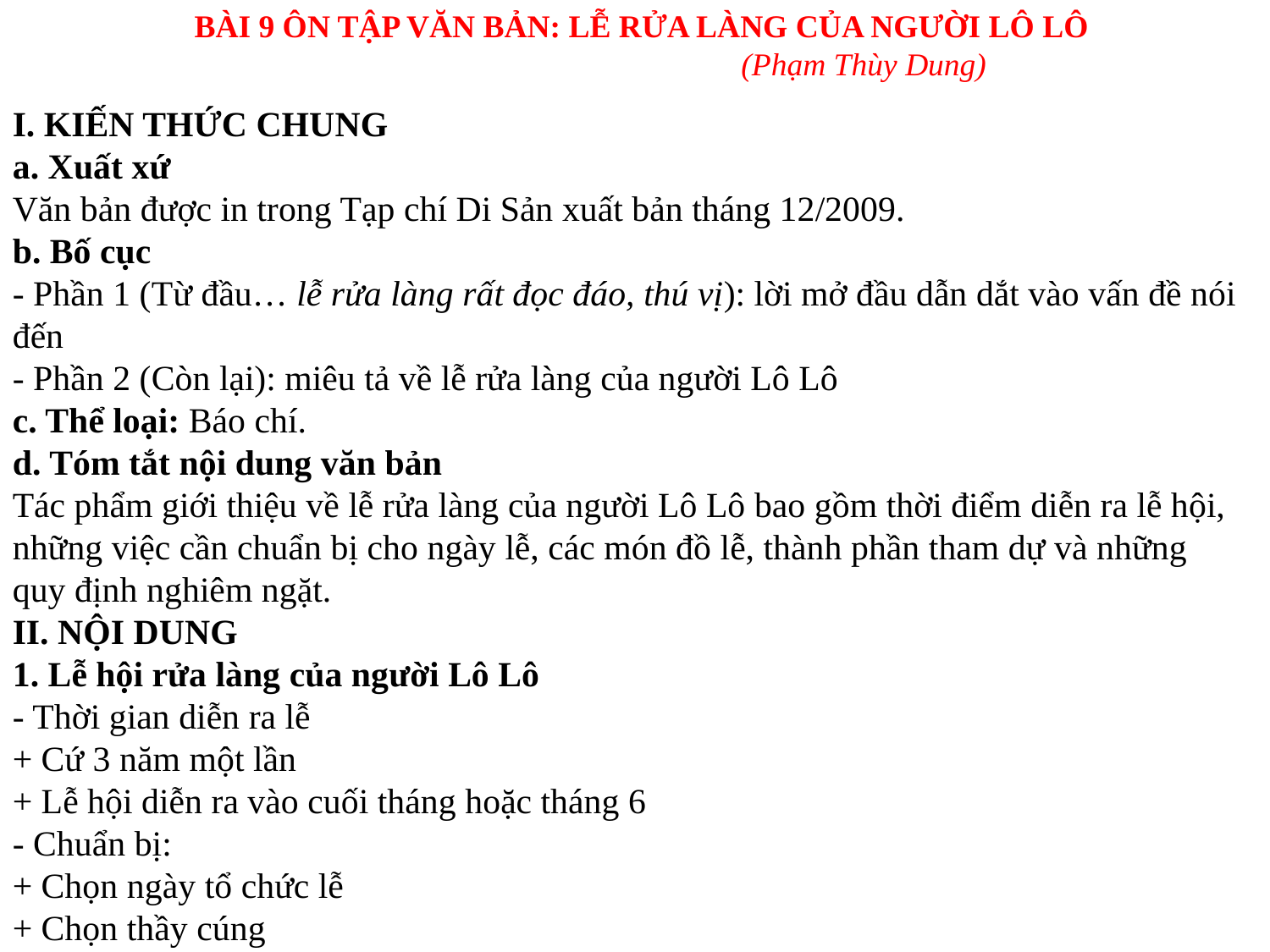

BÀI 9 ÔN TẬP VĂN BẢN: LỄ RỬA LÀNG CỦA NGƯỜI LÔ LÔ
(Phạm Thùy Dung)

I. KIẾN THỨC CHUNG
a. Xuất xứ
Văn bản được in trong Tạp chí Di Sản xuất bản tháng 12/2009.
b. Bố cục
- Phần 1 (Từ đầu… lễ rửa làng rất đọc đáo, thú vị): lời mở đầu dẫn dắt vào vấn đề nói đến
- Phần 2 (Còn lại): miêu tả về lễ rửa làng của người Lô Lô
c. Thể loại: Báo chí.
d. Tóm tắt nội dung văn bản
Tác phẩm giới thiệu về lễ rửa làng của người Lô Lô bao gồm thời điểm diễn ra lễ hội, những việc cần chuẩn bị cho ngày lễ, các món đồ lễ, thành phần tham dự và những quy định nghiêm ngặt.
II. NỘI DUNG
1. Lễ hội rửa làng của người Lô Lô
- Thời gian diễn ra lễ
+ Cứ 3 năm một lần
+ Lễ hội diễn ra vào cuối tháng hoặc tháng 6
- Chuẩn bị:
+ Chọn ngày tổ chức lễ
+ Chọn thầy cúng